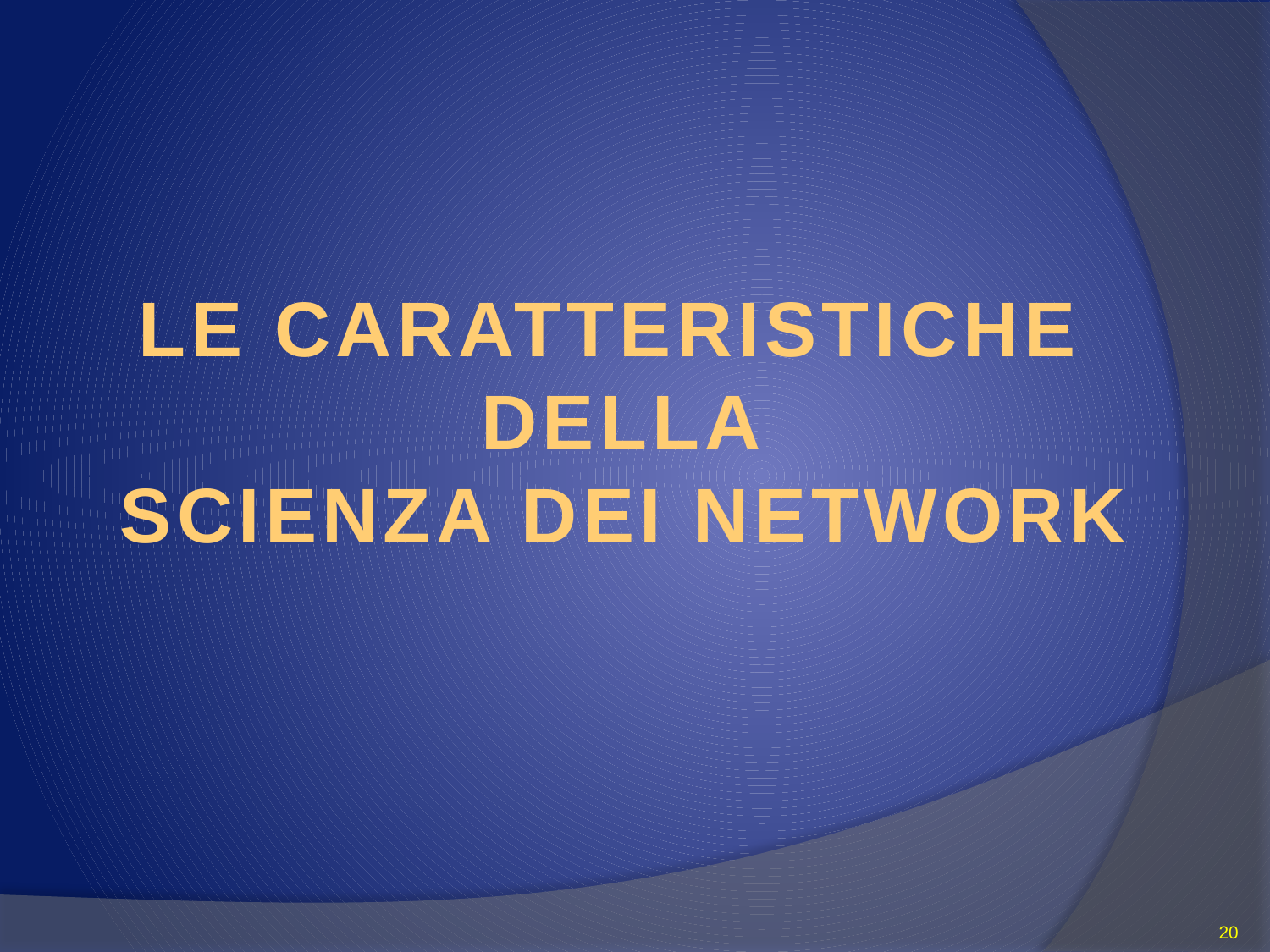

# LE CARATTERISTICHE DELLA SCIENZA DEI NETWORK

20